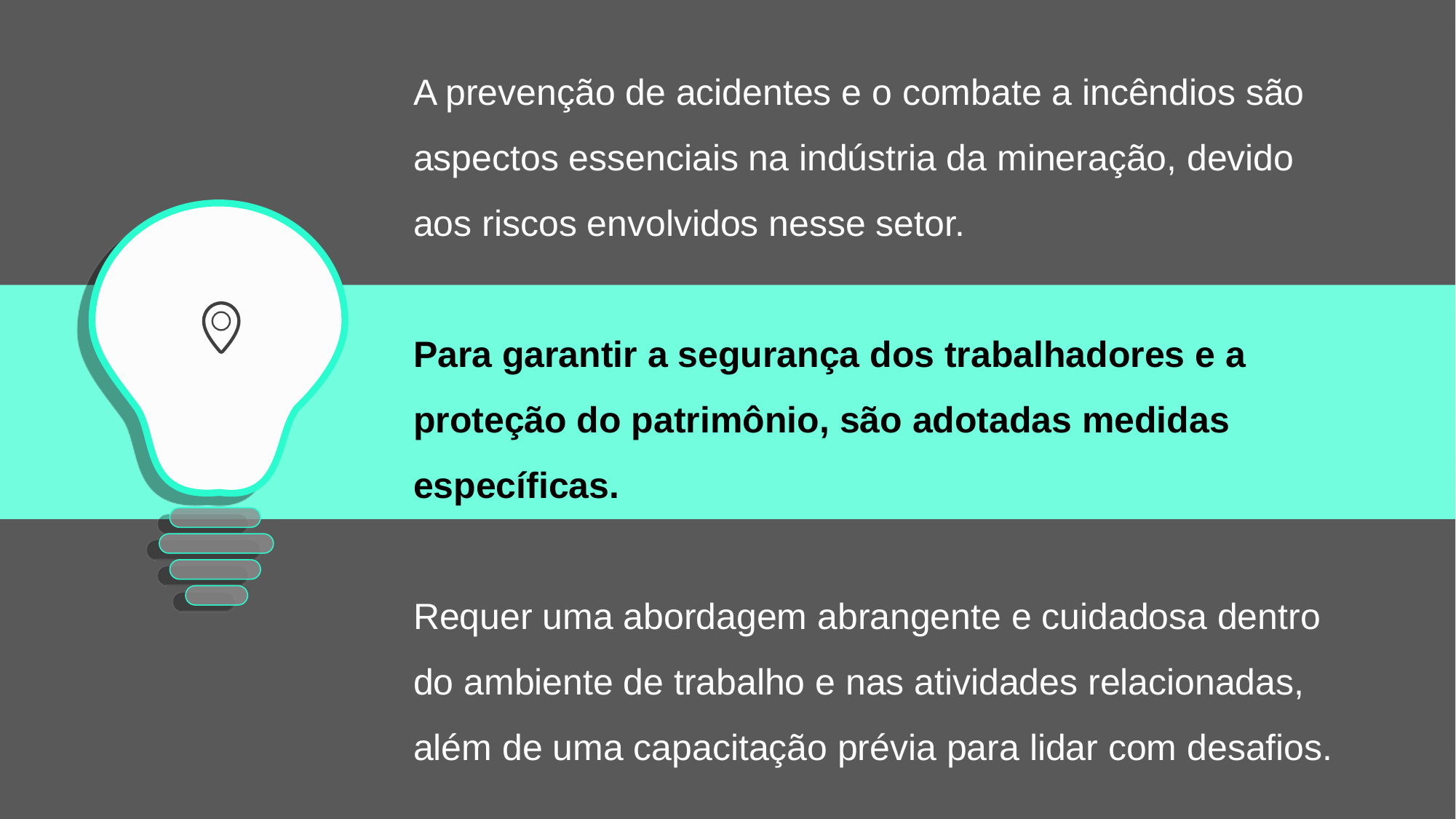

A prevenção de acidentes e o combate a incêndios são aspectos essenciais na indústria da mineração, devido aos riscos envolvidos nesse setor.

Para garantir a segurança dos trabalhadores e a proteção do patrimônio, são adotadas medidas específicas.

Requer uma abordagem abrangente e cuidadosa dentro do ambiente de trabalho e nas atividades relacionadas, além de uma capacitação prévia para lidar com desafios.

78